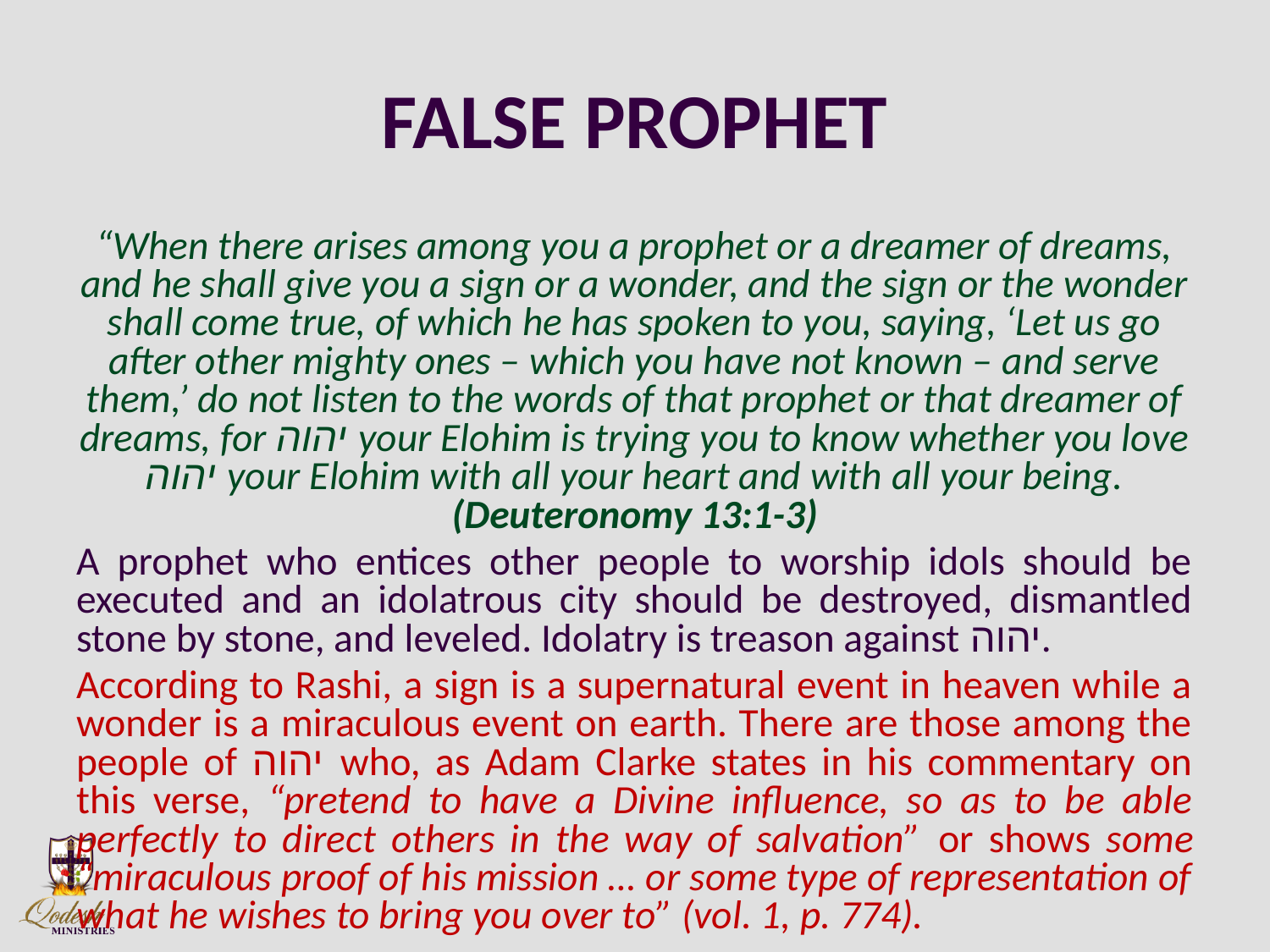

# FALSE PROPHET
“When there arises among you a prophet or a dreamer of dreams, and he shall give you a sign or a wonder, and the sign or the wonder shall come true, of which he has spoken to you, saying, ‘Let us go after other mighty ones – which you have not known – and serve them,’ do not listen to the words of that prophet or that dreamer of dreams, for יהוה your Elohim is trying you to know whether you love יהוה your Elohim with all your heart and with all your being. (Deuteronomy 13:1-3)
A prophet who entices other people to worship idols should be executed and an idolatrous city should be destroyed, dismantled stone by stone, and leveled. Idolatry is treason against יהוה.
According to Rashi, a sign is a supernatural event in heaven while a wonder is a miraculous event on earth. There are those among the people of יהוה who, as Adam Clarke states in his commentary on this verse, “pretend to have a Divine influence, so as to be able perfectly to direct others in the way of salvation” or shows some “miraculous proof of his mission … or some type of representation of what he wishes to bring you over to” (vol. 1, p. 774).